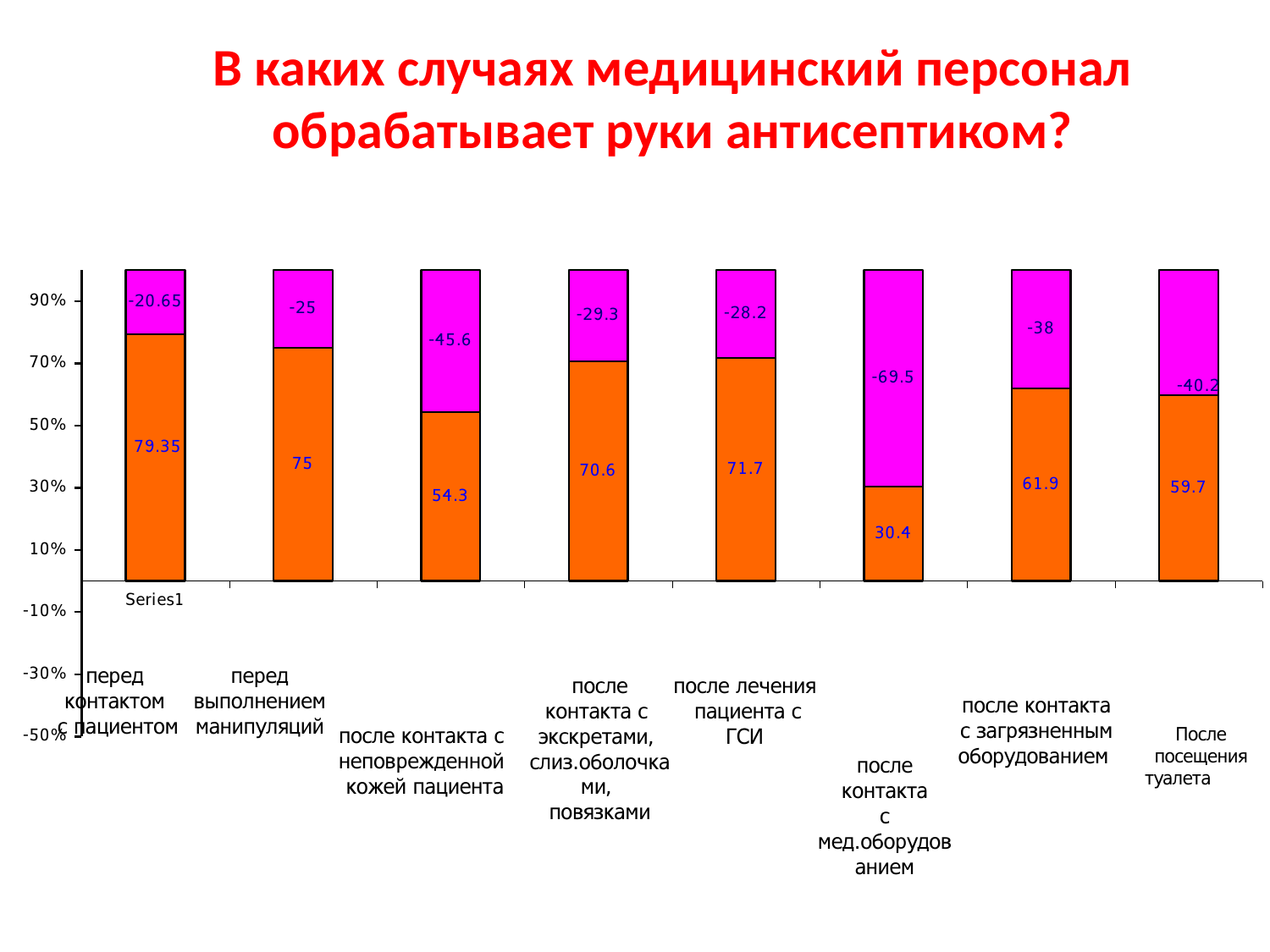

В каких случаях медицинский персонал обрабатывает руки антисептиком?

### Chart

| Category | Восток | Запад |
|---|---|---|
|  | 79.35 | -20.650000000000013 |
|  | 75.0 | -25.0 |
|  | 54.3 | -45.6 |
|  | 70.6 | -29.3 |
|  | 71.7 | -28.2 |
|  | 30.4 | -69.5 |
|  | 61.9 | -38.0 |
|  | 59.7 | -40.2 |
перед контактом
 с пациентом
перед выполнением
манипуляций
после контакта с
экскретами,
слиз.оболочками,
повязками
после лечения
 пациента с ГСИ
после контакта
с загрязненным
оборудованием
после контакта с
неповрежденной
кожей пациента
После посещения туалета
после контакта
с мед.оборудованием